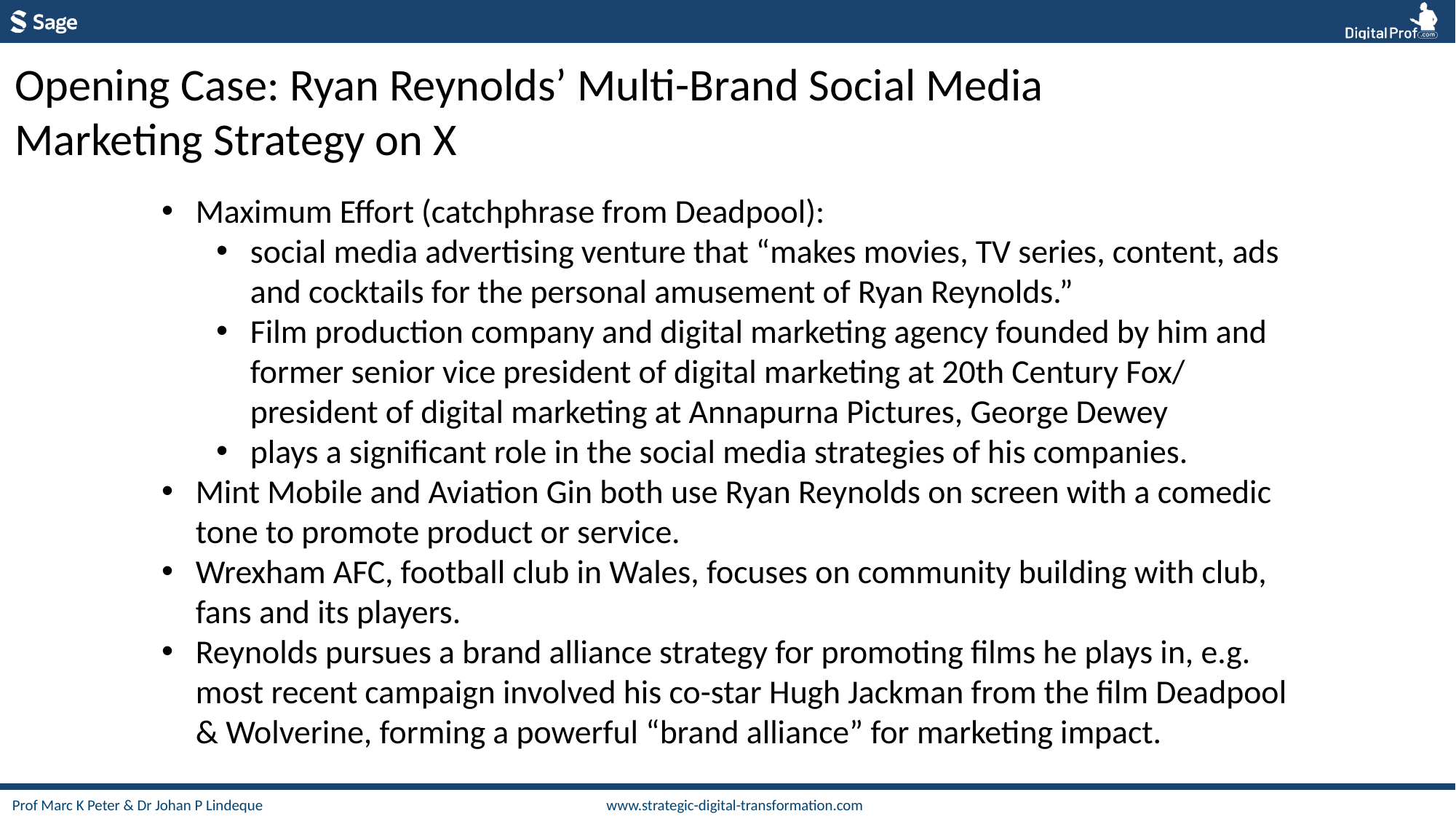

Opening Case: Ryan Reynolds’ Multi-Brand Social Media
Marketing Strategy on X
Maximum Effort (catchphrase from Deadpool):
social media advertising venture that “makes movies, TV series, content, ads and cocktails for the personal amusement of Ryan Reynolds.”
Film production company and digital marketing agency founded by him and former senior vice president of digital marketing at 20th Century Fox/ president of digital marketing at Annapurna Pictures, George Dewey
plays a significant role in the social media strategies of his companies.
Mint Mobile and Aviation Gin both use Ryan Reynolds on screen with a comedic tone to promote product or service.
Wrexham AFC, football club in Wales, focuses on community building with club, fans and its players.
Reynolds pursues a brand alliance strategy for promoting films he plays in, e.g. most recent campaign involved his co-star Hugh Jackman from the film Deadpool & Wolverine, forming a powerful “brand alliance” for marketing impact.